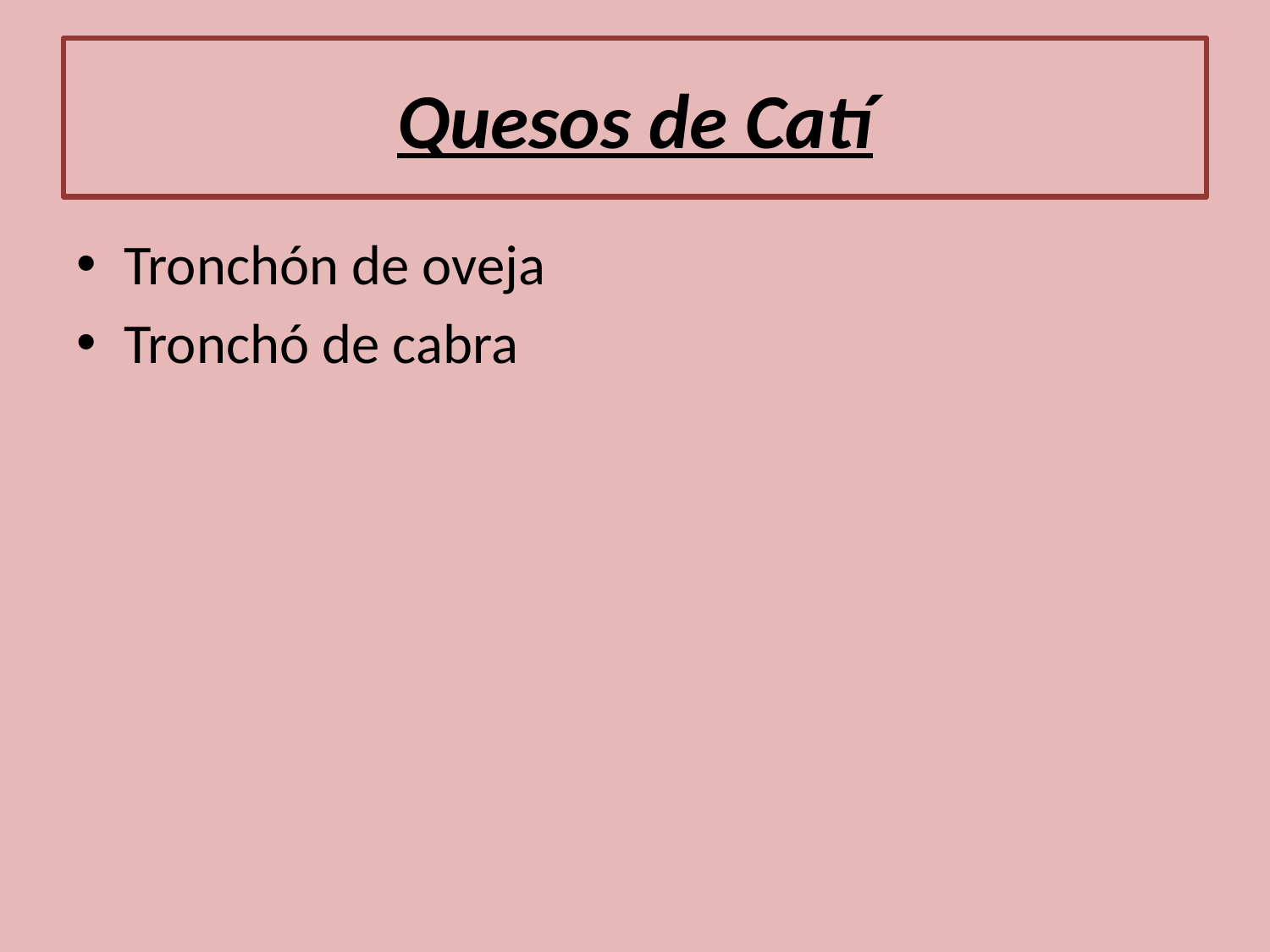

# Quesos de Catí
Tronchón de oveja
Tronchó de cabra